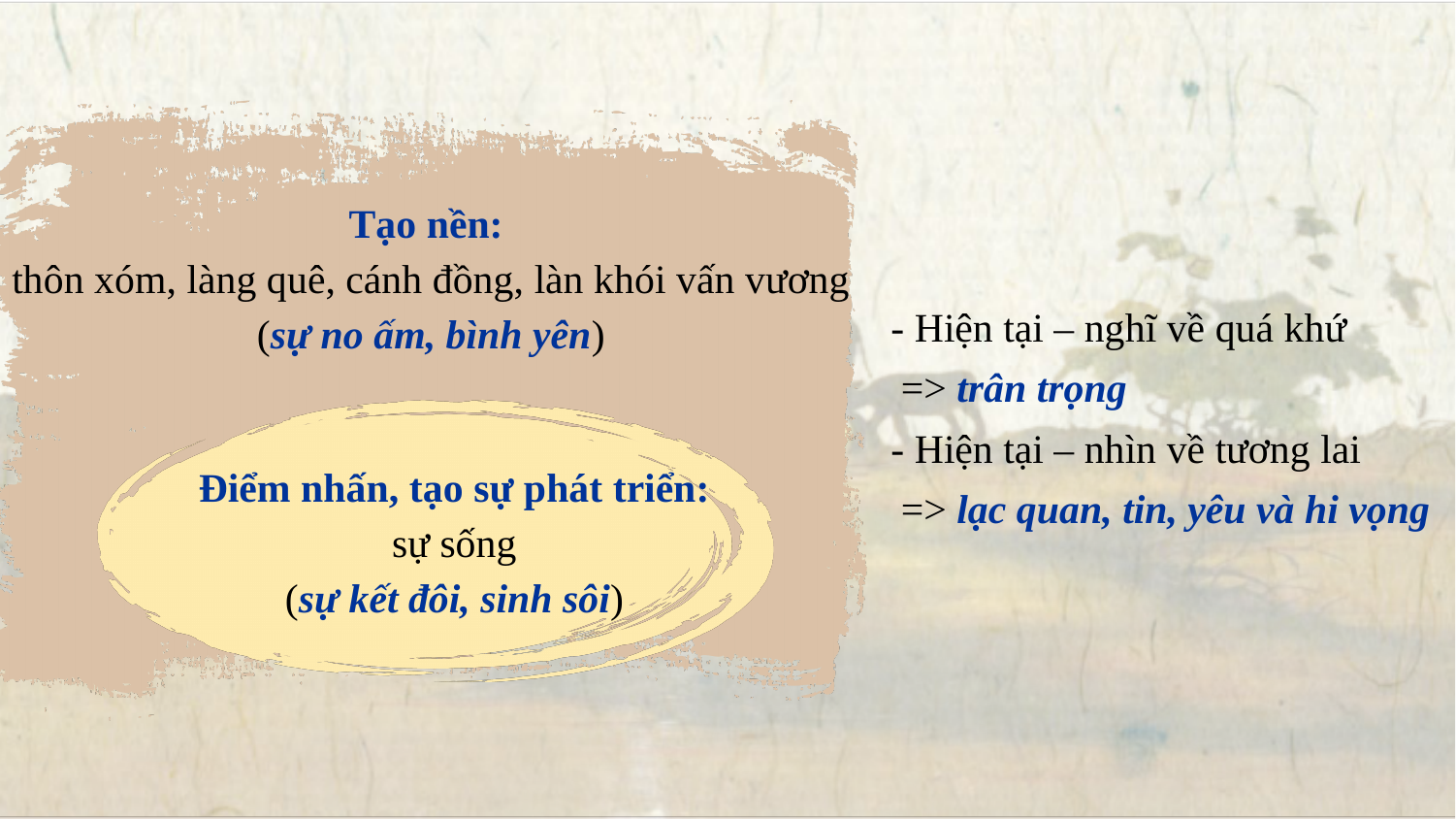

Tạo nền:
thôn xóm, làng quê, cánh đồng, làn khói vấn vương (sự no ấm, bình yên)
- Hiện tại – nghĩ về quá khứ
 => trân trọng
- Hiện tại – nhìn về tương lai
 => lạc quan, tin, yêu và hi vọng

Điểm nhấn, tạo sự phát triển:
sự sống
(sự kết đôi, sinh sôi)